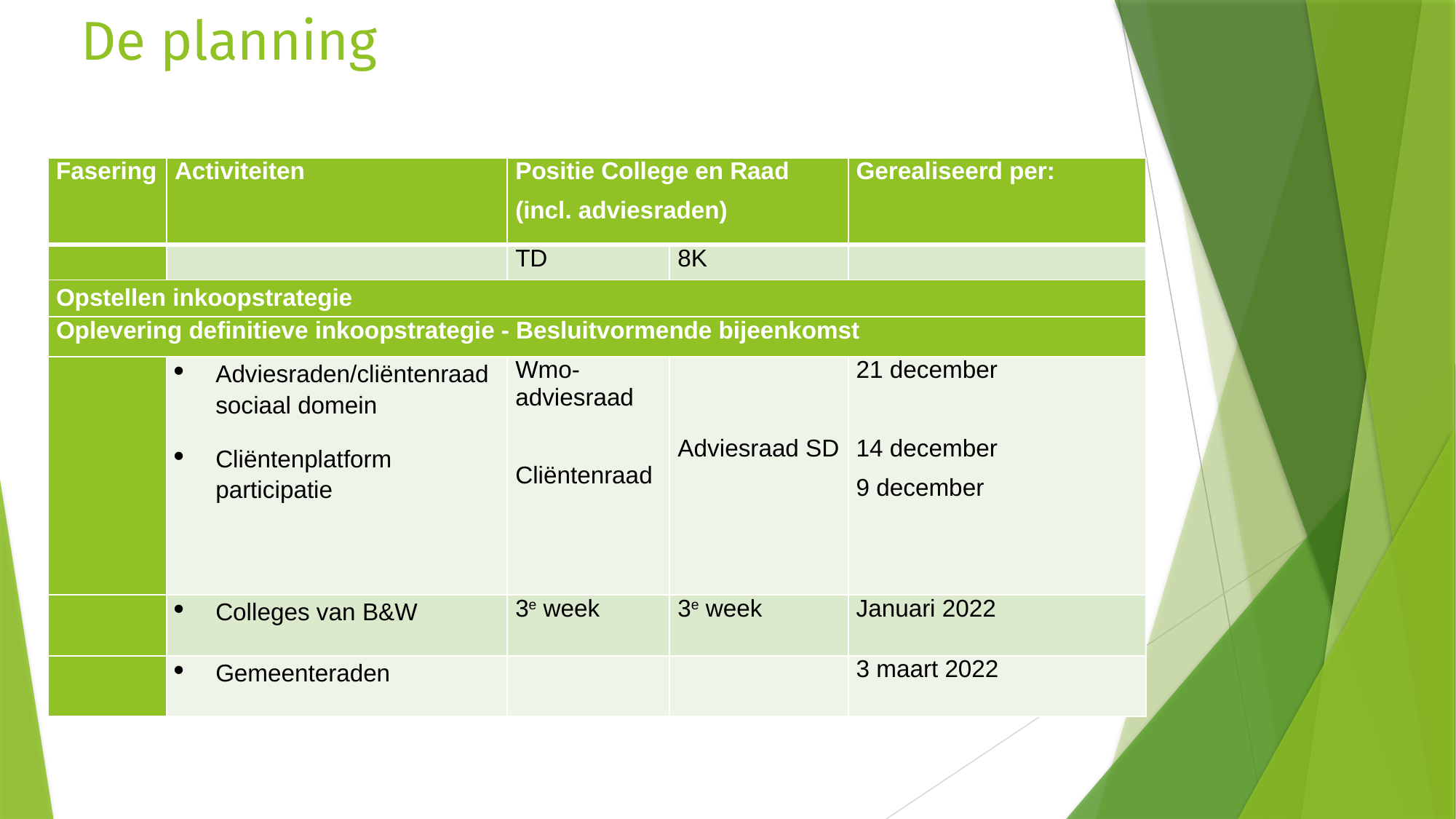

# De planning
| Fasering | Activiteiten | Positie College en Raad (incl. adviesraden) |  | Gerealiseerd per: |
| --- | --- | --- | --- | --- |
|  |  | TD | 8K |  |
| Opstellen inkoopstrategie |  |  |  |  |
| Oplevering definitieve inkoopstrategie - Besluitvormende bijeenkomst |  |  |  |  |
|  | Adviesraden/cliëntenraad sociaal domein Cliëntenplatform participatie | Wmo-adviesraad   Cliëntenraad | Adviesraad SD | 21 december   14 december 9 december |
|  | Colleges van B&W | 3e week | 3e week | Januari 2022 |
|  | Gemeenteraden |  |  | 3 maart 2022 |